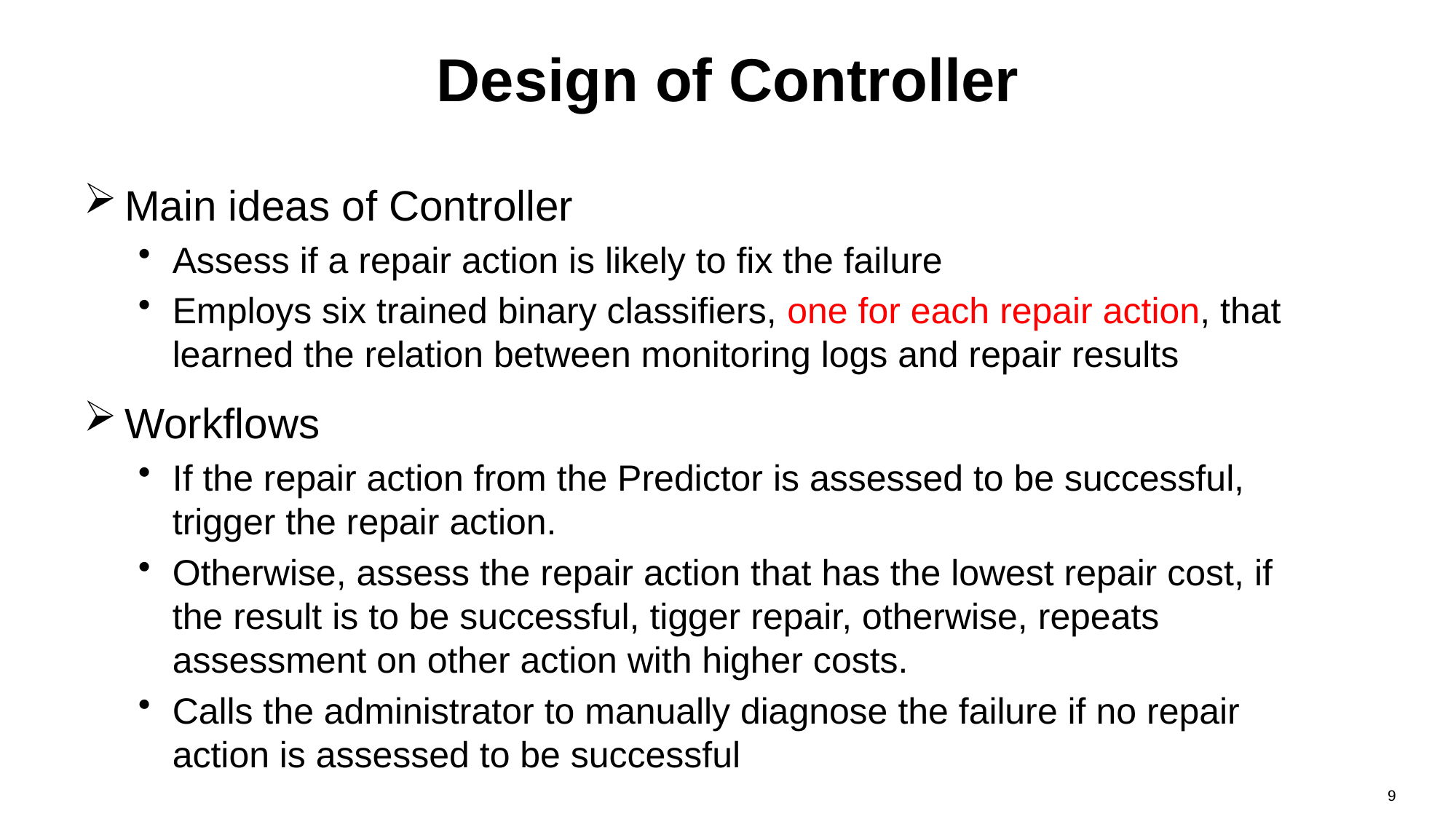

# Design of Controller
Main ideas of Controller
Assess if a repair action is likely to fix the failure
Employs six trained binary classifiers, one for each repair action, that learned the relation between monitoring logs and repair results
Workflows
If the repair action from the Predictor is assessed to be successful, trigger the repair action.
Otherwise, assess the repair action that has the lowest repair cost, if the result is to be successful, tigger repair, otherwise, repeats assessment on other action with higher costs.
Calls the administrator to manually diagnose the failure if no repair action is assessed to be successful

9